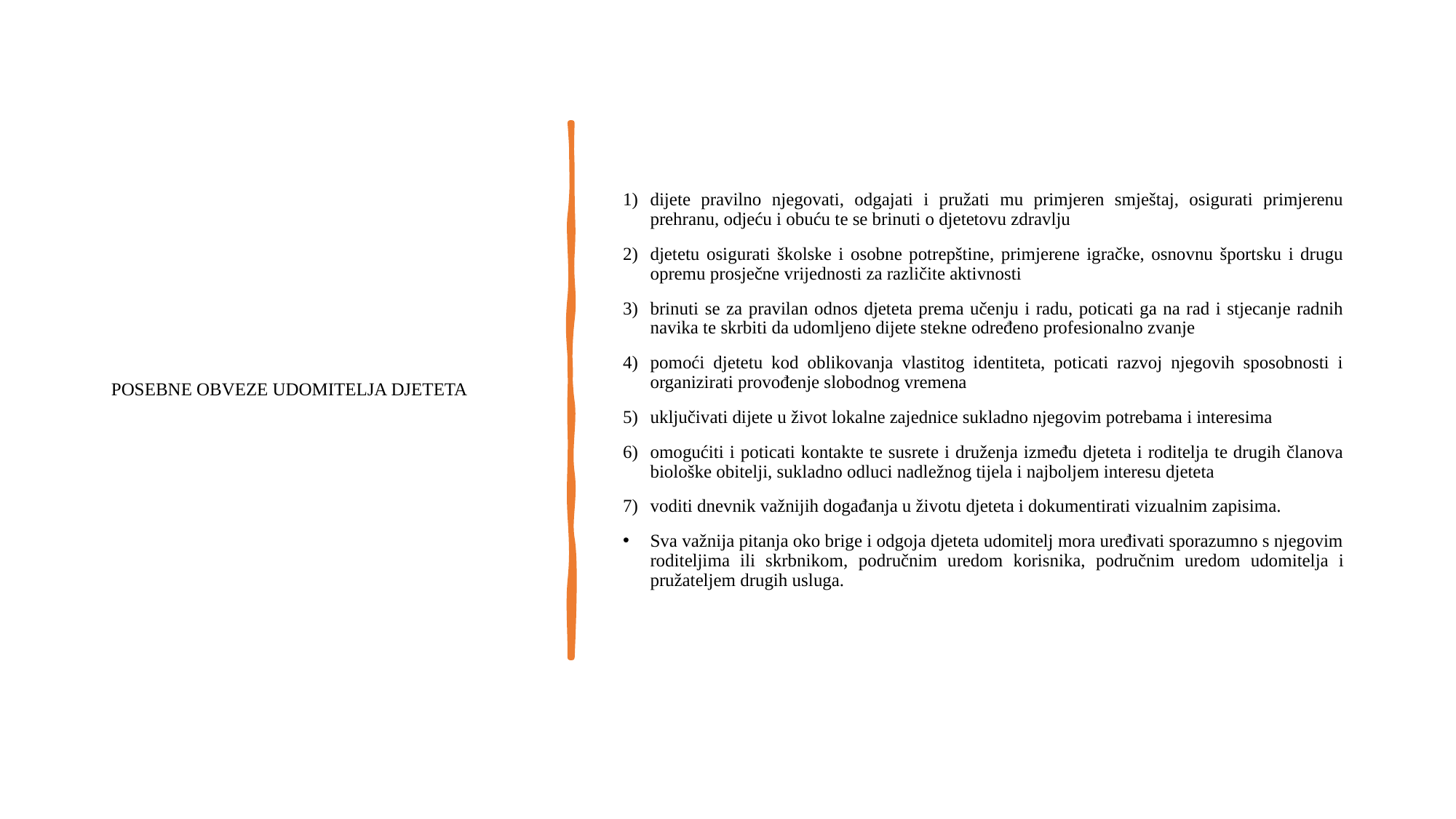

# POSEBNE OBVEZE UDOMITELJA DJETETA
dijete pravilno njegovati, odgajati i pružati mu primjeren smještaj, osigurati primjerenu prehranu, odjeću i obuću te se brinuti o djetetovu zdravlju
djetetu osigurati školske i osobne potrepštine, primjerene igračke, osnovnu športsku i drugu opremu prosječne vrijednosti za različite aktivnosti
brinuti se za pravilan odnos djeteta prema učenju i radu, poticati ga na rad i stjecanje radnih navika te skrbiti da udomljeno dijete stekne određeno profesionalno zvanje
pomoći djetetu kod oblikovanja vlastitog identiteta, poticati razvoj njegovih sposobnosti i organizirati provođenje slobodnog vremena
uključivati dijete u život lokalne zajednice sukladno njegovim potrebama i interesima
omogućiti i poticati kontakte te susrete i druženja između djeteta i roditelja te drugih članova biološke obitelji, sukladno odluci nadležnog tijela i najboljem interesu djeteta
voditi dnevnik važnijih događanja u životu djeteta i dokumentirati vizualnim zapisima.
Sva važnija pitanja oko brige i odgoja djeteta udomitelj mora uređivati sporazumno s njegovim roditeljima ili skrbnikom, područnim uredom korisnika, područnim uredom udomitelja i pružateljem drugih usluga.